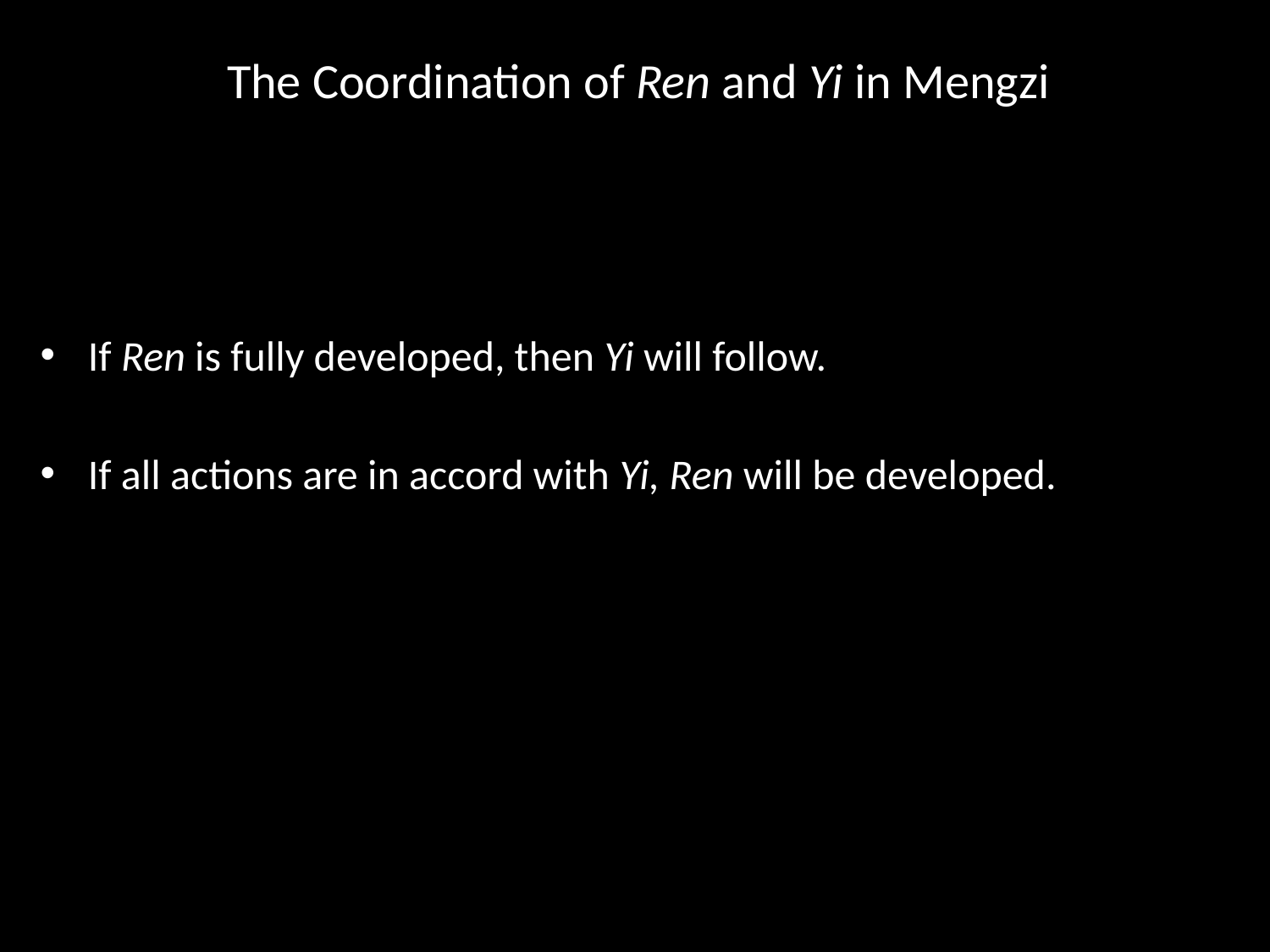

# The Coordination of Ren and Yi in Mengzi

If Ren is fully developed, then Yi will follow.

If all actions are in accord with Yi, Ren will be developed.